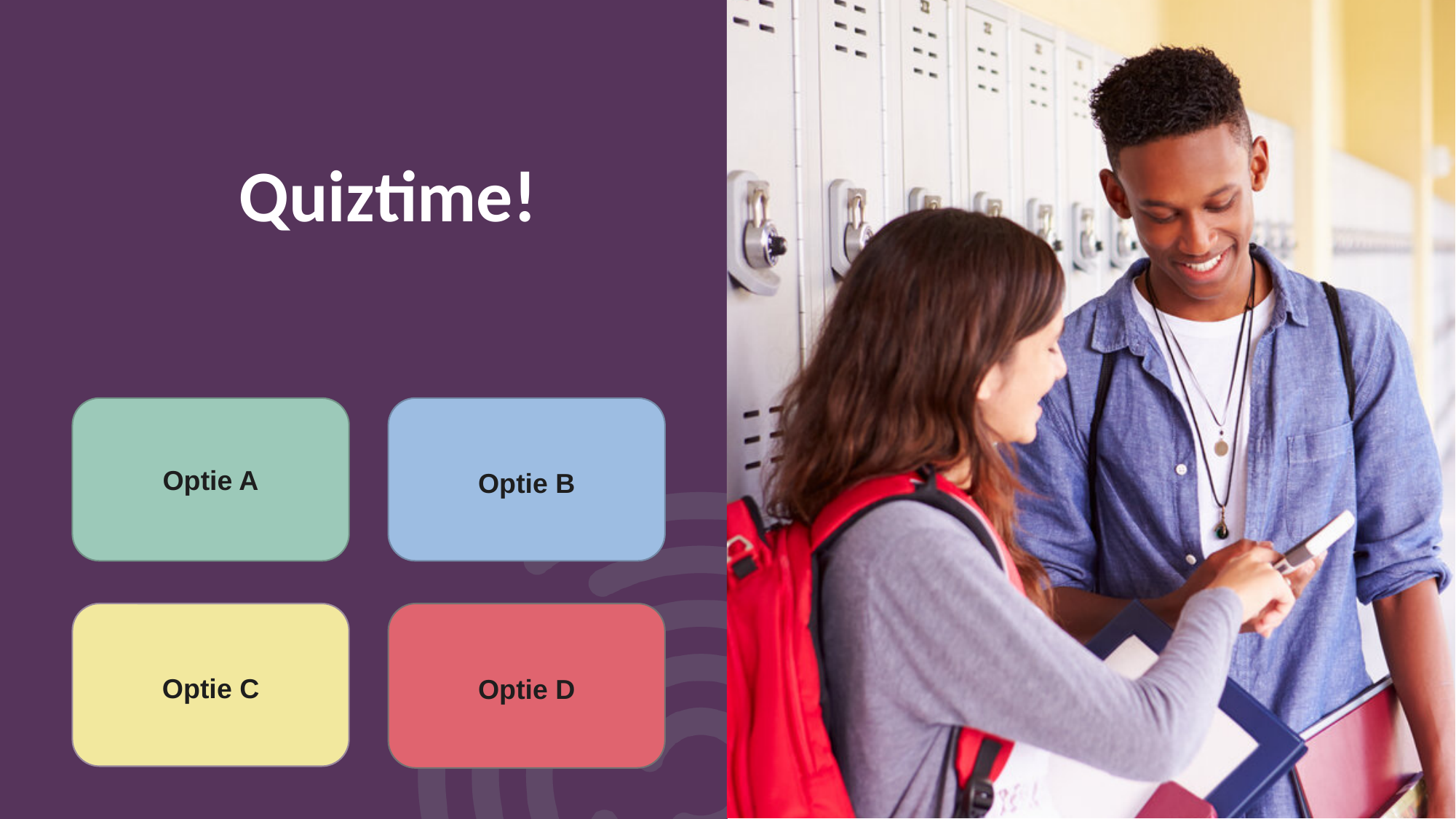

# Quiztime!
Optie A

Optie B

Optie C

Optie D